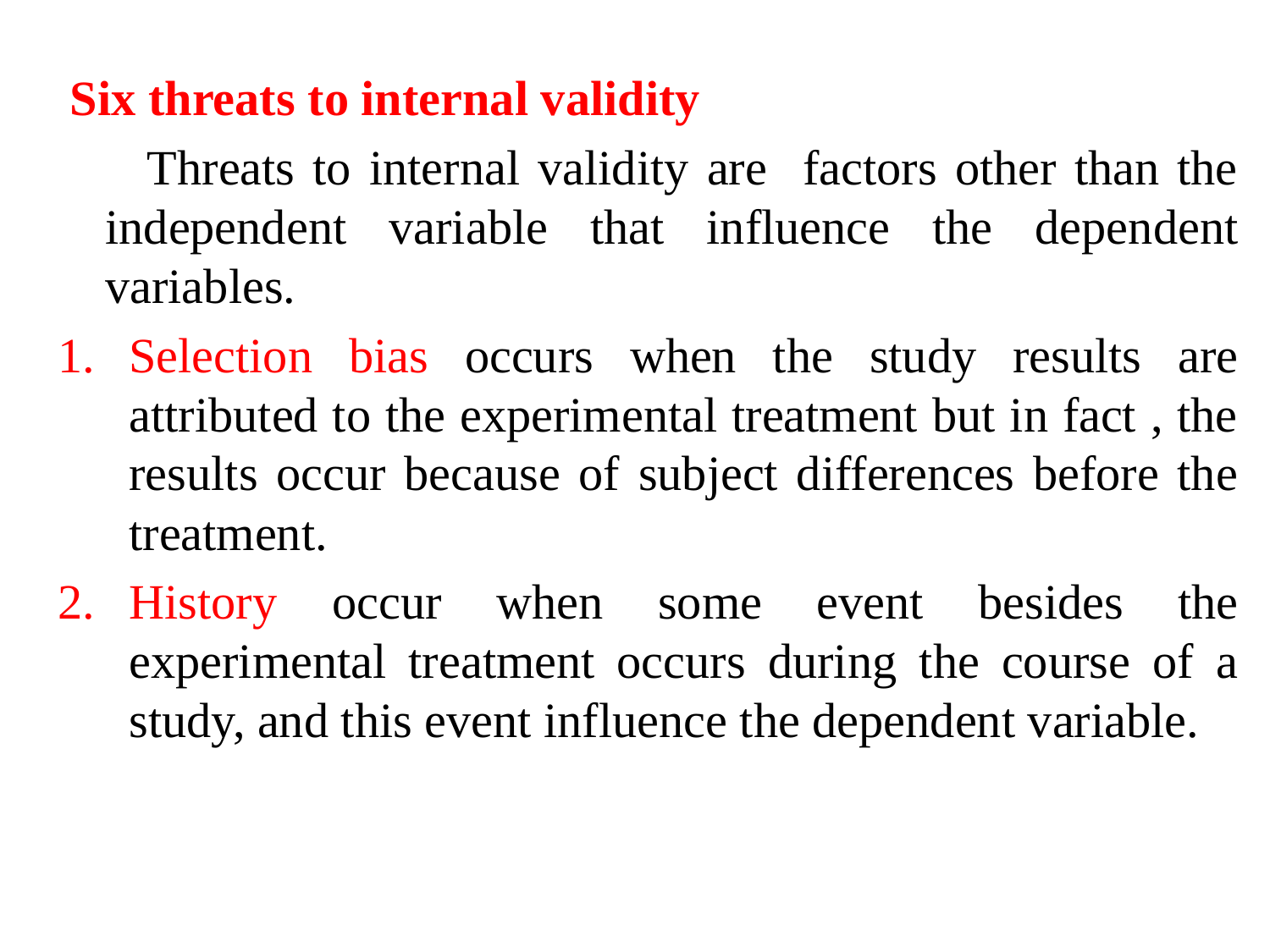

Six threats to internal validity
     Threats to internal validity are  factors other than the independent variable that influence the dependent variables.
Selection bias occurs when the study results are attributed to the experimental treatment but in fact , the results occur because of subject differences before the treatment.
History occur when some event besides the experimental treatment occurs during the course of a study, and this event influence the dependent variable.